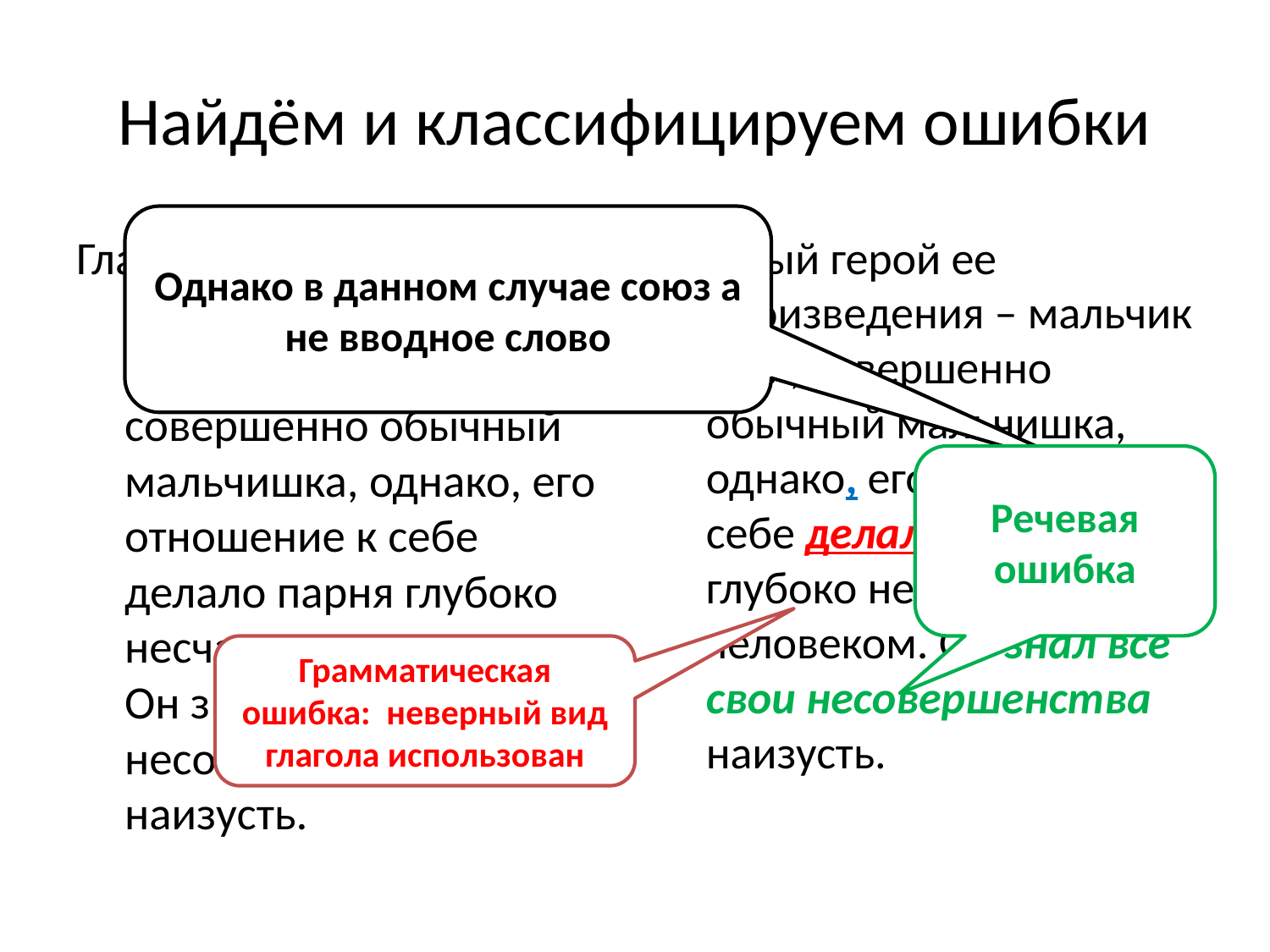

# Найдём и классифицируем ошибки
Однако в данном случае союз а не вводное слово
Главный герой ее произведения – мальчик Геня, совершенно обычный мальчишка, однако, его отношение к себе делало парня глубоко несчастным человеком. Он знал все свои несовершенства наизусть.
Главный герой ее произведения – мальчик Геня, совершенно обычный мальчишка, однако, его отношение к себе делало парня глубоко несчастным человеком. Он знал все свои несовершенства наизусть.

Речевая ошибка
Грамматическая ошибка:  неверный вид глагола использован